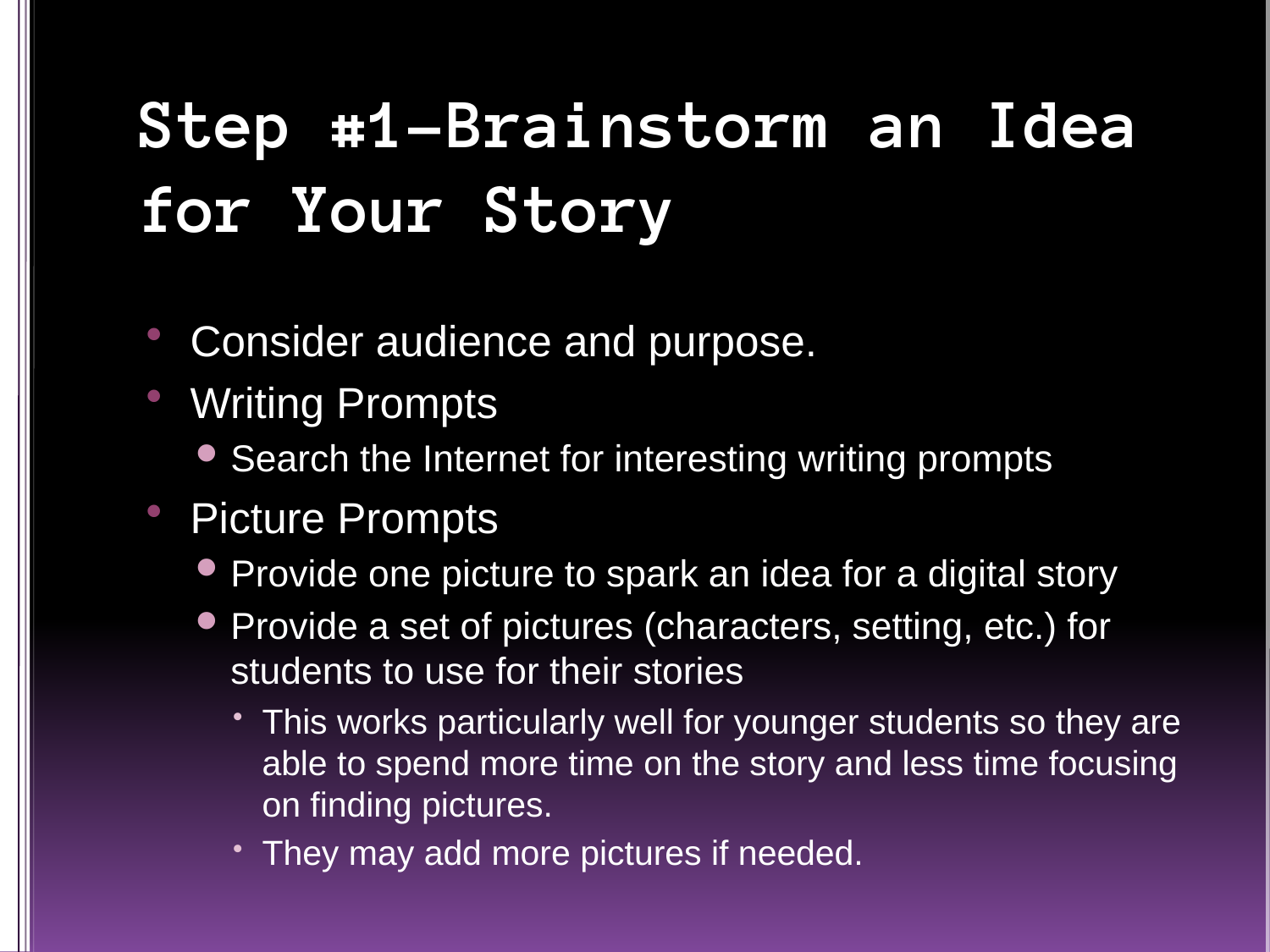

# Step #1-Brainstorm an Idea for Your Story
Consider audience and purpose.
Writing Prompts
Search the Internet for interesting writing prompts
Picture Prompts
Provide one picture to spark an idea for a digital story
Provide a set of pictures (characters, setting, etc.) for students to use for their stories
This works particularly well for younger students so they are able to spend more time on the story and less time focusing on finding pictures.
They may add more pictures if needed.